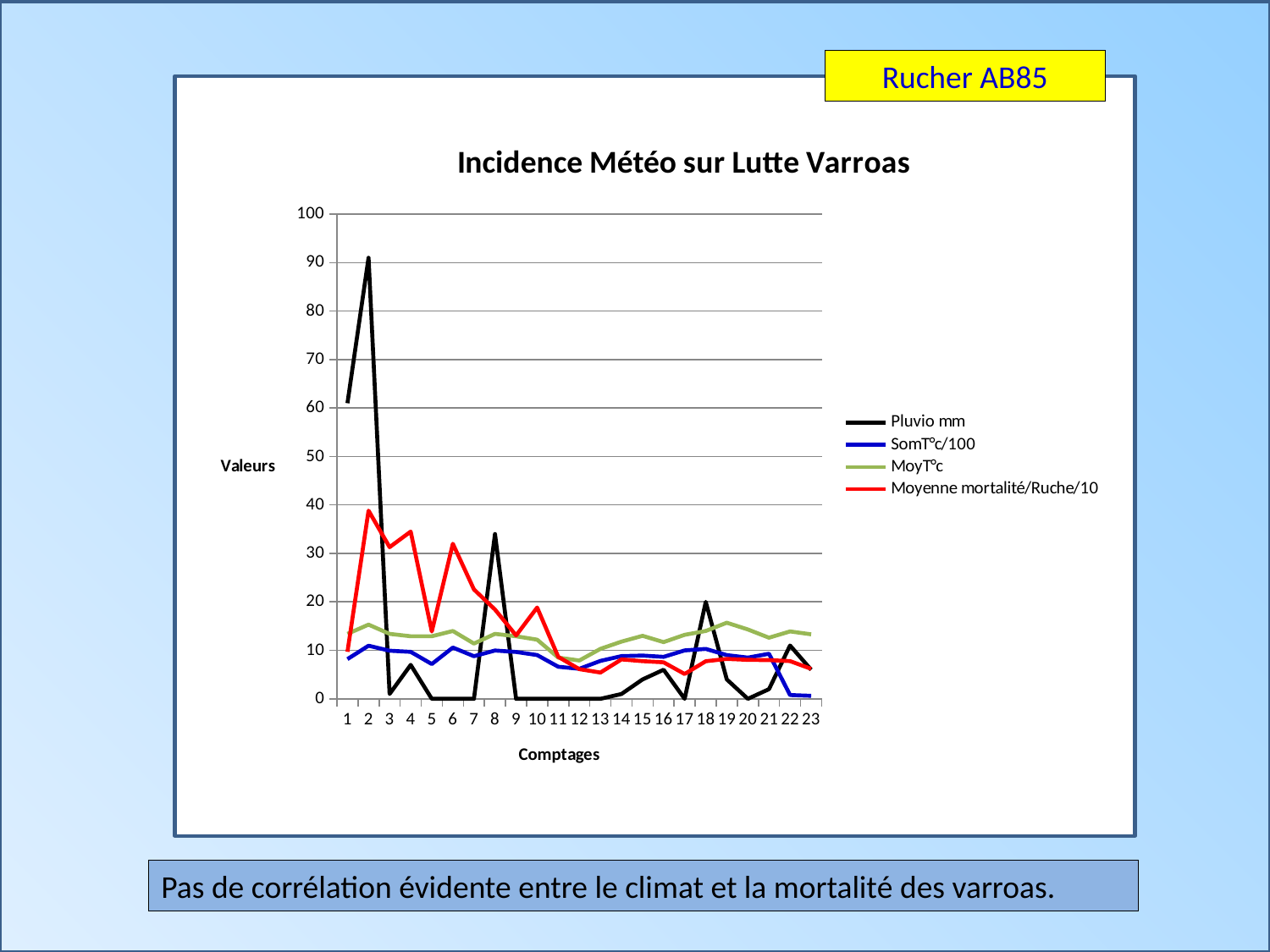

Rucher AB85

### Chart: Incidence Météo sur Lutte Varroas

| Category | Pluvio mm | SomT°c/100 | MoyT°c | Moyenne mortalité/Ruche/10 |
|---|---|---|---|---|
Pas de corrélation évidente entre le climat et la mortalité des varroas.